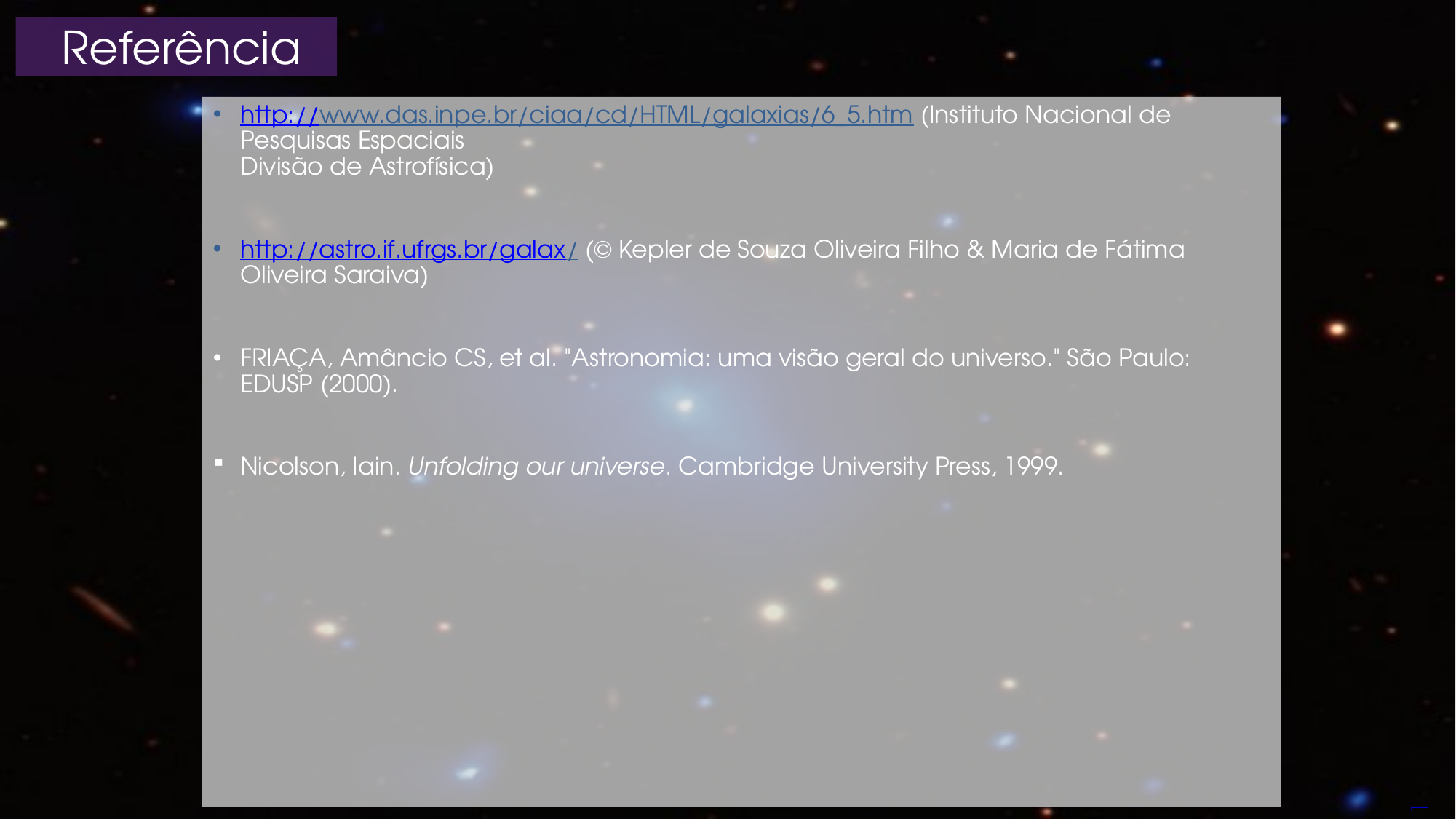

Referência

http://www.das.inpe.br/ciaa/cd/HTML/galaxias/6_5.htm (Instituto Nacional de Pesquisas Espaciais
Divisão de Astrofísica)

http://astro.if.ufrgs.br/galax/ (© Kepler de Souza Oliveira Filho & Maria de Fátima Oliveira Saraiva)

FRIAÇA, Amâncio CS, et al. "Astronomia: uma visão geral do universo." São Paulo: EDUSP (2000).

Nicolson, Iain. Unfolding our universe. Cambridge University Press, 1999.

Free PowerPoint Templates